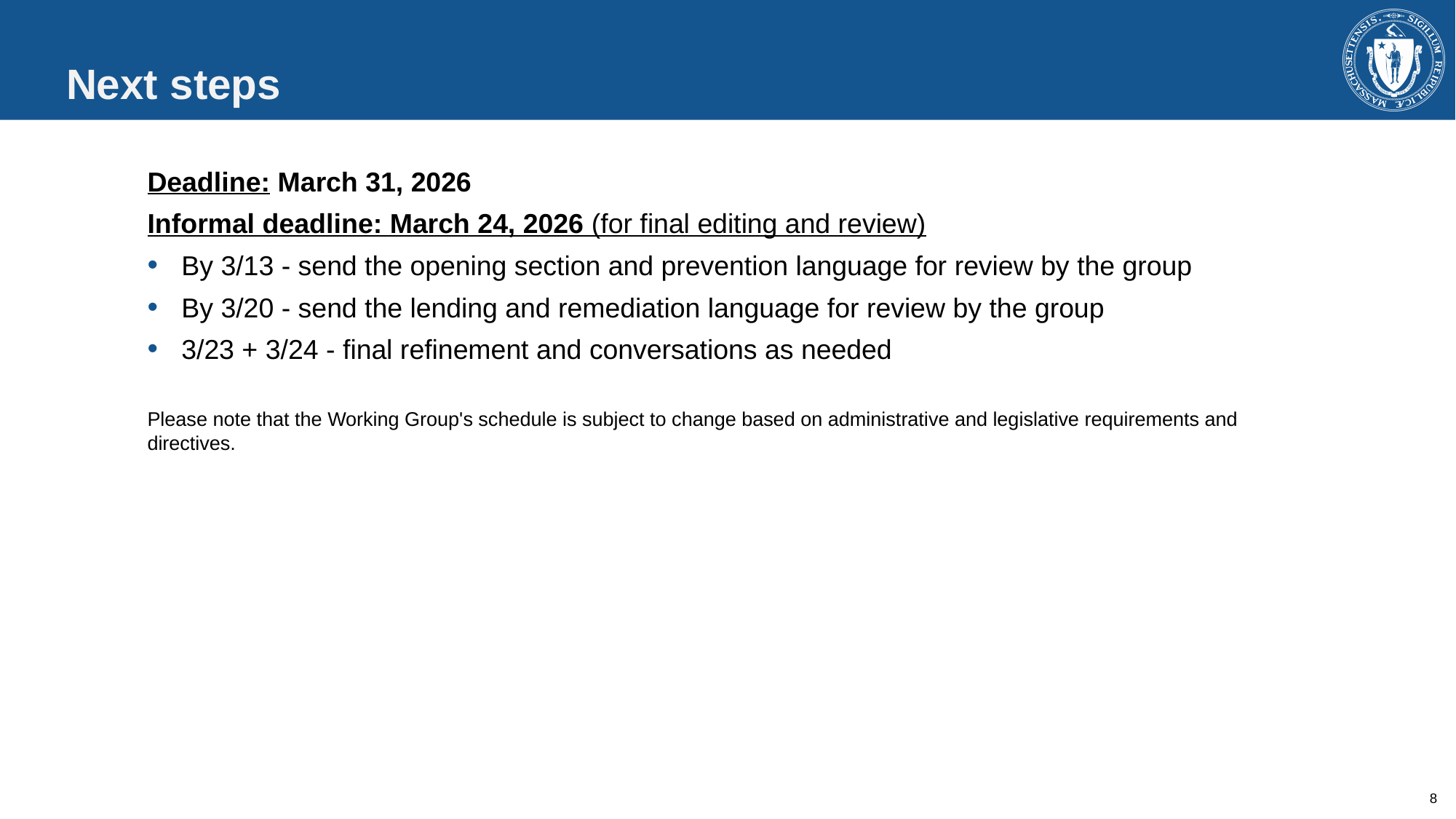

Next steps
Deadline: March 31, 2026
Informal deadline: March 24, 2026 (for final editing and review)
By 3/13 - send the opening section and prevention language for review by the group
By 3/20 - send the lending and remediation language for review by the group
3/23 + 3/24 - final refinement and conversations as needed

Please note that the Working Group's schedule is subject to change based on administrative and legislative requirements and directives.